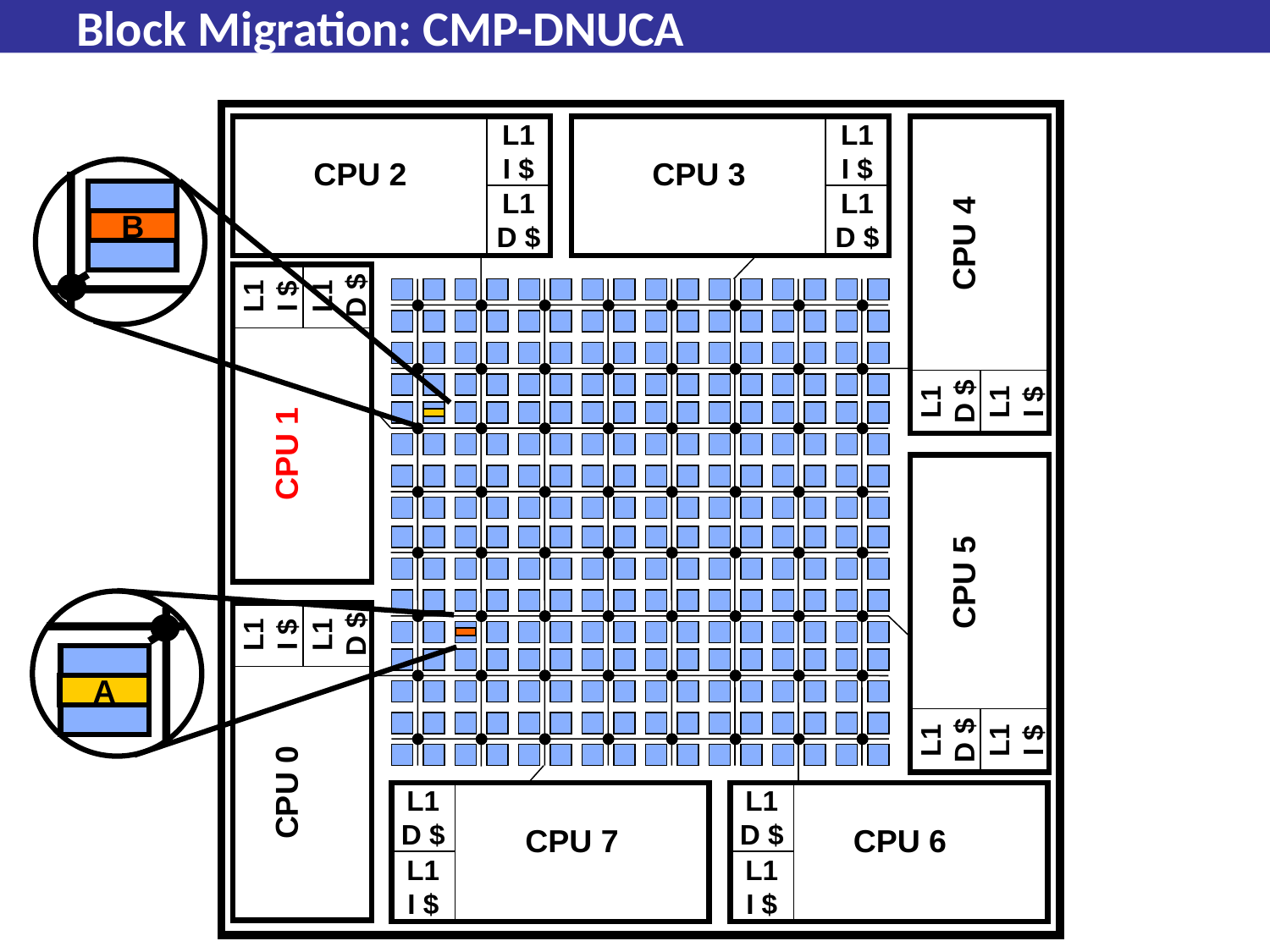

# Block Migration: CMP-DNUCA

L1
I $

L1
I $
CPU 2
CPU 3

L1
D $
L1
D $
CPU 4

A
B

L1
I $
L1
D $

L1
D $
L1
I $

CPU 1

CPU 5

L1
I $
L1
D $

B
A

L1
D $
L1
I $

CPU 0

L1
D $

L1
D $
CPU 7
CPU 6
L1
I $
L1
I $
122